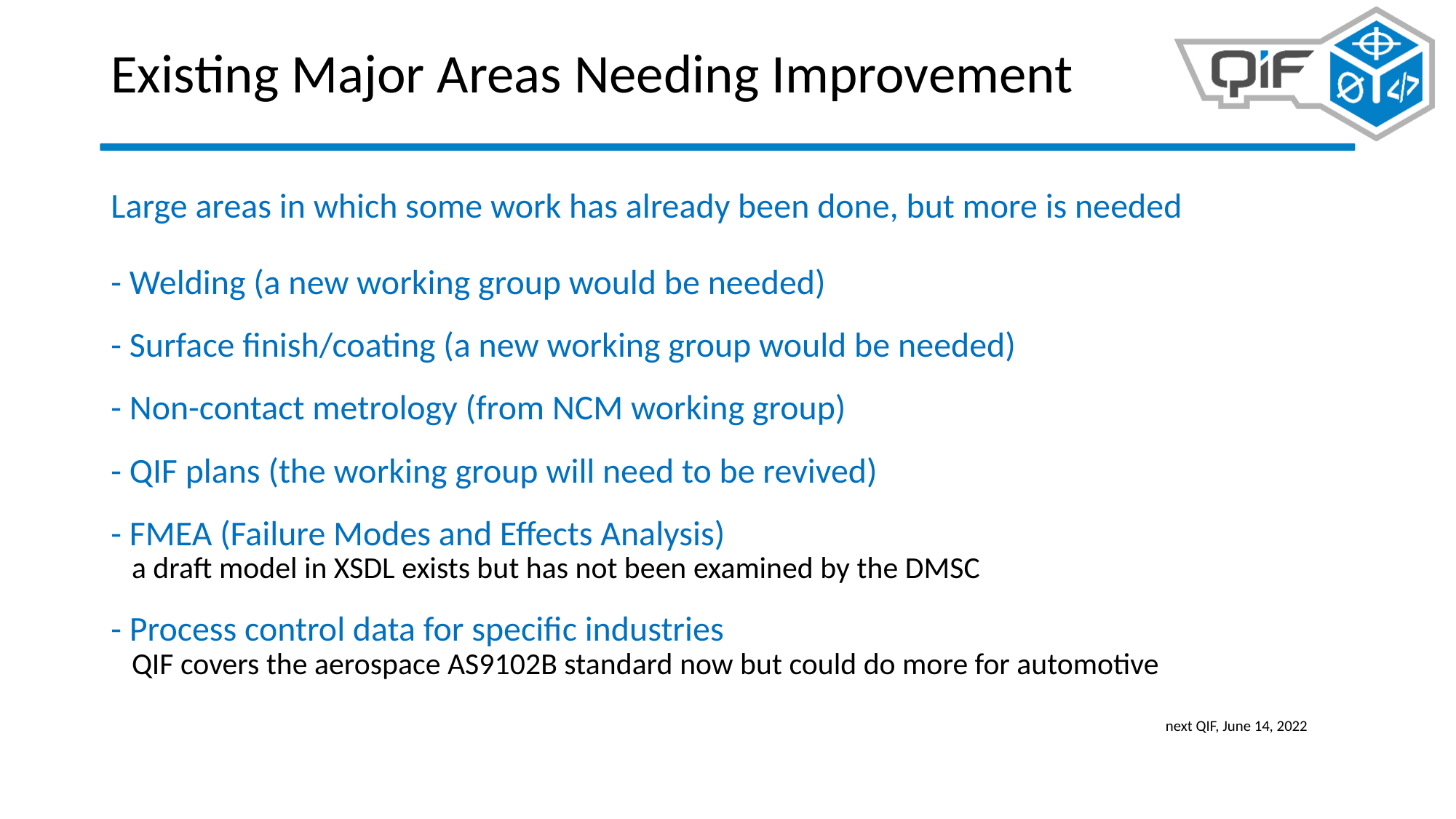

# Existing Major Areas Needing Improvement

Large areas in which some work has already been done, but more is needed

- Welding (a new working group would be needed)
- Surface finish/coating (a new working group would be needed)
- Non-contact metrology (from NCM working group)
- QIF plans (the working group will need to be revived)
- FMEA (Failure Modes and Effects Analysis)
   a draft model in XSDL exists but has not been examined by the DMSC
- Process control data for specific industries
   QIF covers the aerospace AS9102B standard now but could do more for automotive

next QIF, June 14, 2022